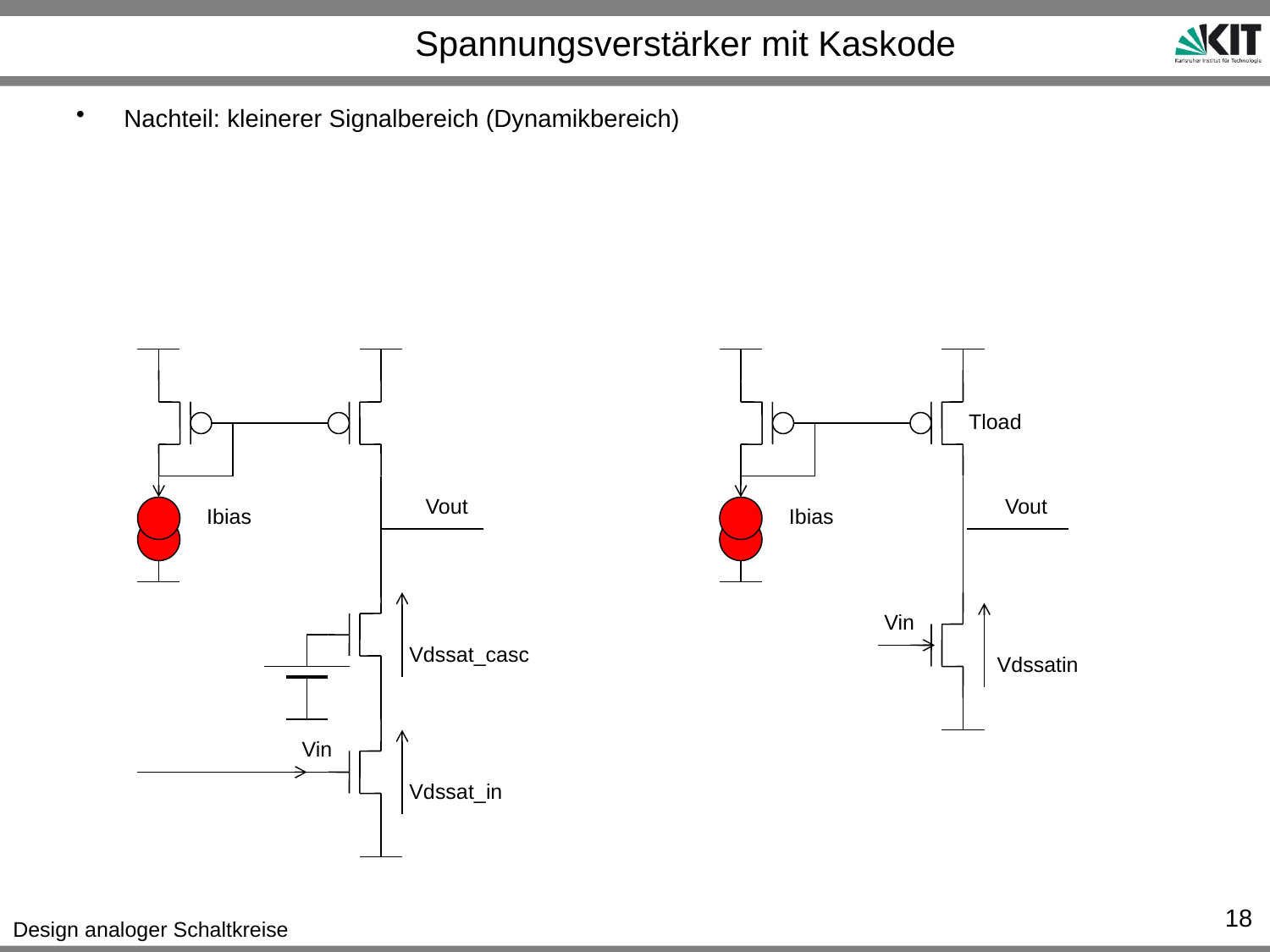

# Spannungsverstärker mit Kaskode
Nachteil: kleinerer Signalbereich (Dynamikbereich)

Tload

Vout
Vout

Ibias

Ibias

Vin
Vdssat_casc
Vdssatin

Vin
Vdssat_in
18